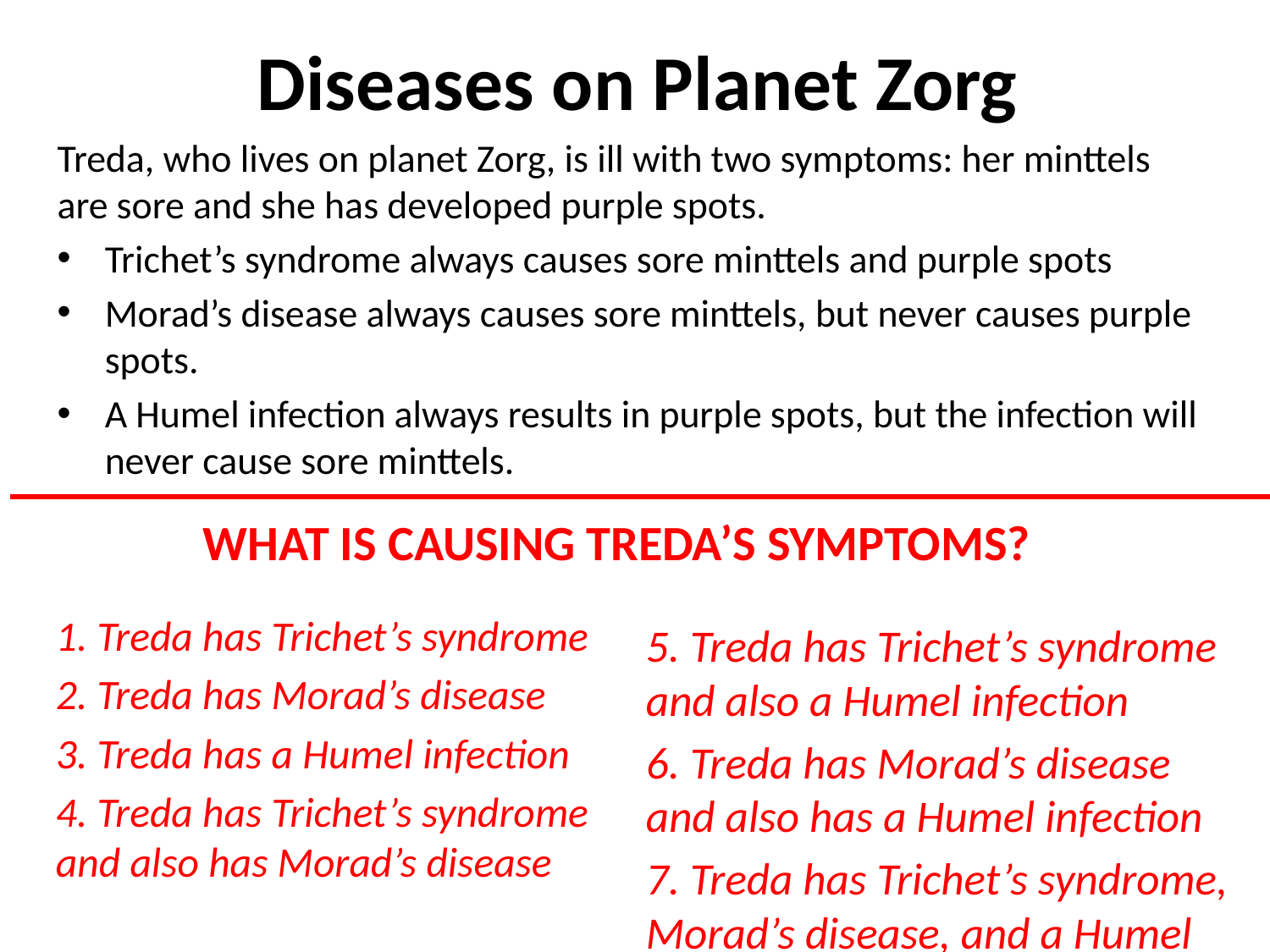

# Diseases on Planet Zorg
Treda, who lives on planet Zorg, is ill with two symptoms: her minttels are sore and she has developed purple spots.
Trichet’s syndrome always causes sore minttels and purple spots
Morad’s disease always causes sore minttels, but never causes purple spots.
A Humel infection always results in purple spots, but the infection will never cause sore minttels.
WHAT IS CAUSING TREDA’S SYMPTOMS?
1. Treda has Trichet’s syndrome
2. Treda has Morad’s disease
3. Treda has a Humel infection
4. Treda has Trichet’s syndrome and also has Morad’s disease

5. Treda has Trichet’s syndrome and also a Humel infection
6. Treda has Morad’s disease and also has a Humel infection
7. Treda has Trichet’s syndrome, Morad’s disease, and a Humel infection